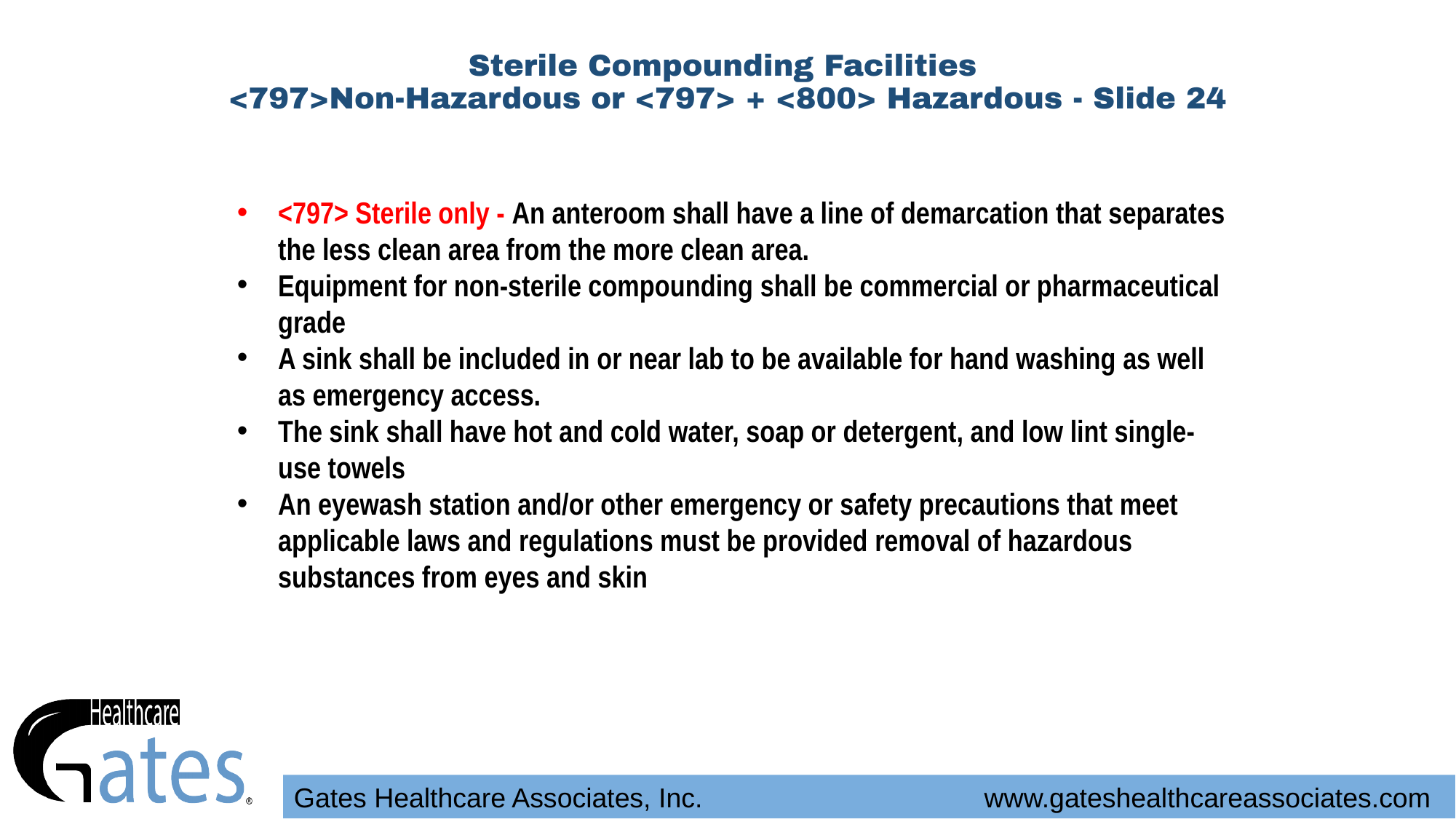

# Sterile Compounding Facilities <797>Non-Hazardous or <797> + <800> Hazardous - Slide 24

<797> Sterile only - An anteroom shall have a line of demarcation that separates the less clean area from the more clean area.
Equipment for non-sterile compounding shall be commercial or pharmaceutical grade
A sink shall be included in or near lab to be available for hand washing as well as emergency access.
The sink shall have hot and cold water, soap or detergent, and low lint single-use towels
An eyewash station and/or other emergency or safety precautions that meet applicable laws and regulations must be provided removal of hazardous substances from eyes and skin

Gates Healthcare Associates, Inc.                                     www.gateshealthcareassociates.com